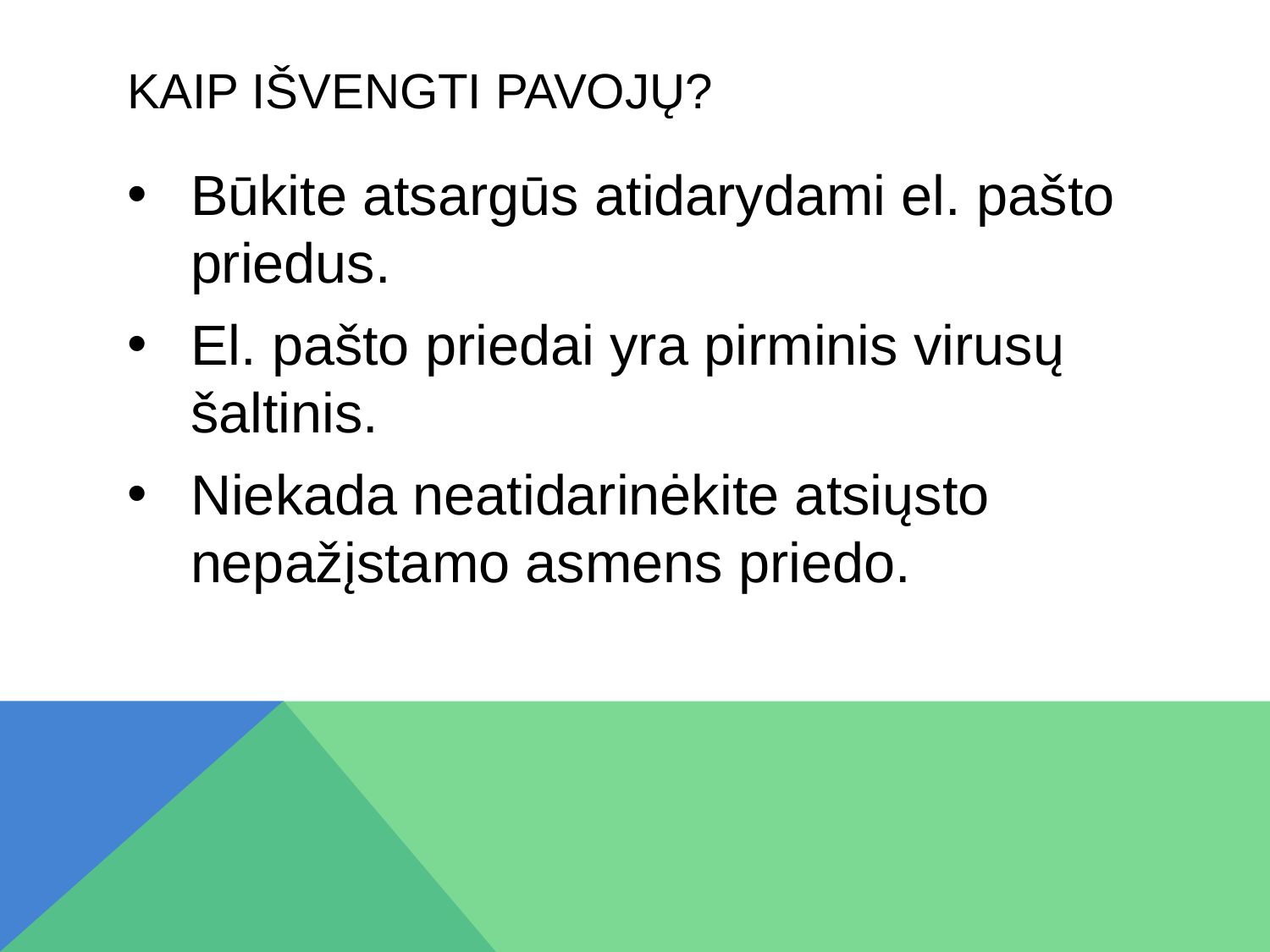

# Kaip išvengti pavojų?
Būkite atsargūs atidarydami el. pašto priedus.
El. pašto priedai yra pirminis virusų šaltinis.
Niekada neatidarinėkite atsiųsto nepažįstamo asmens priedo.